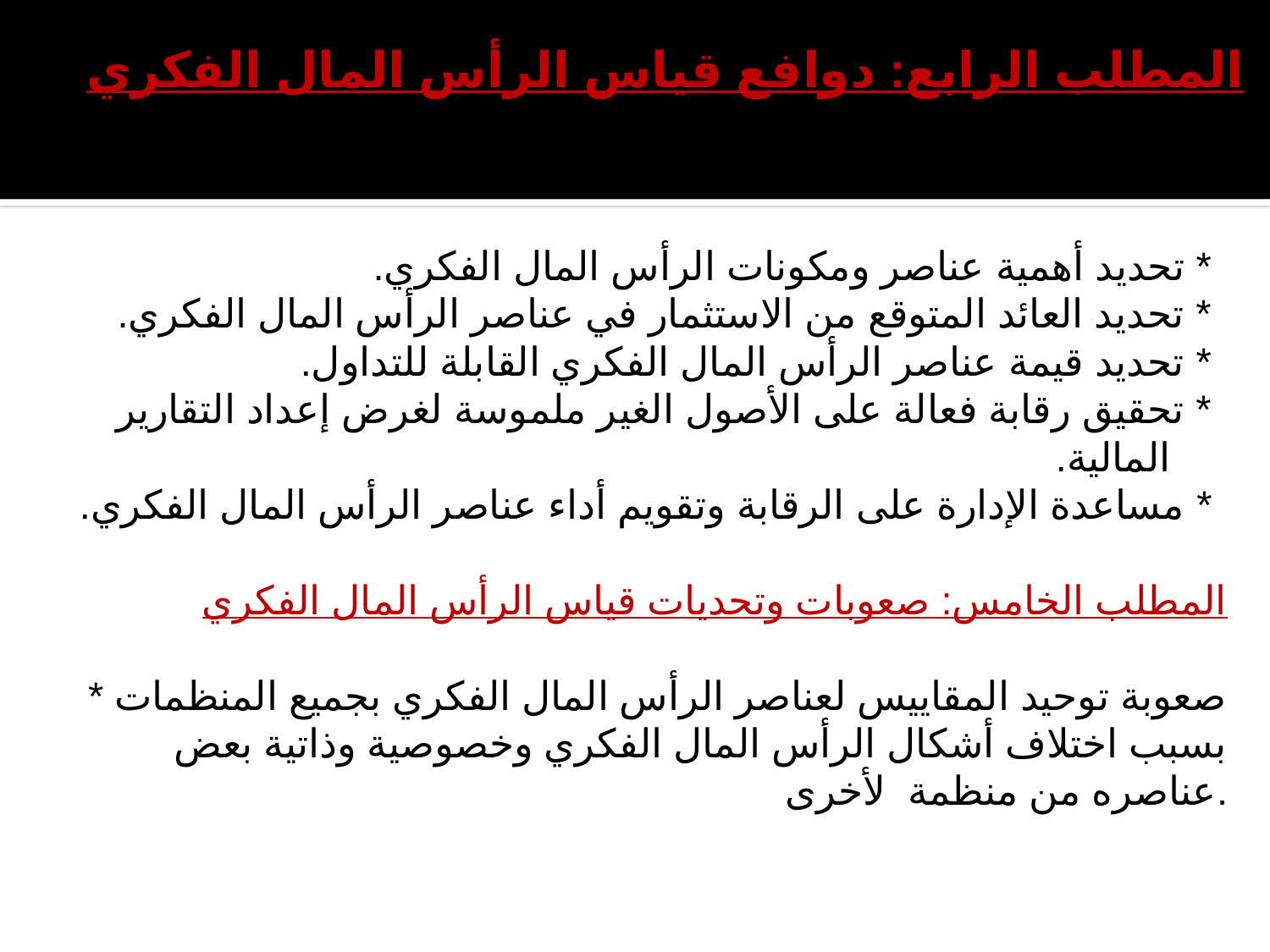

# المطلب الرابع: دوافع قياس الرأس المال الفكري
* تحديد أهمية عناصر ومكونات الرأس المال الفكري.
* تحديد العائد المتوقع من الاستثمار في عناصر الرأس المال الفكري.
* تحديد قيمة عناصر الرأس المال الفكري القابلة للتداول.
* تحقيق رقابة فعالة على الأصول الغير ملموسة لغرض إعداد التقارير المالية.
* مساعدة الإدارة على الرقابة وتقويم أداء عناصر الرأس المال الفكري.

المطلب الخامس: صعوبات وتحديات قياس الرأس المال الفكري

* صعوبة توحيد المقاييس لعناصر الرأس المال الفكري بجميع المنظمات بسبب اختلاف أشكال الرأس المال الفكري وخصوصية وذاتية بعض عناصره من منظمة  لأخرى.